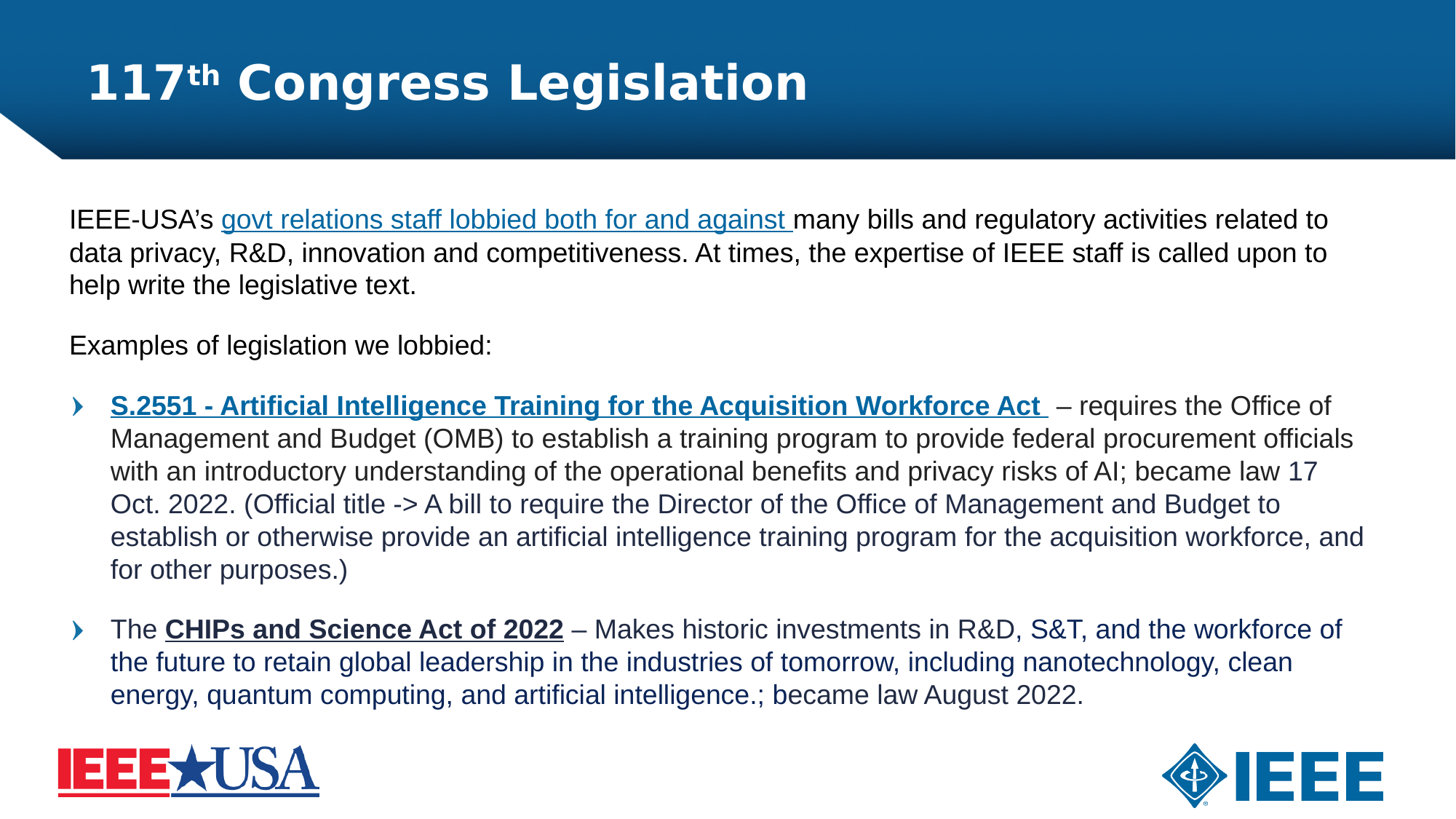

# 117th Congress Legislation
IEEE-USA’s govt relations staff lobbied both for and against many bills and regulatory activities related to data privacy, R&D, innovation and competitiveness. At times, the expertise of IEEE staff is called upon to help write the legislative text.
Examples of legislation we lobbied:
S.2551 - Artificial Intelligence Training for the Acquisition Workforce Act  – requires the Office of Management and Budget (OMB) to establish a training program to provide federal procurement officials with an introductory understanding of the operational benefits and privacy risks of AI; became law 17 Oct. 2022. (Official title -> A bill to require the Director of the Office of Management and Budget to establish or otherwise provide an artificial intelligence training program for the acquisition workforce, and for other purposes.)
The CHIPs and Science Act of 2022 – Makes historic investments in R&D, S&T, and the workforce of the future to retain global leadership in the industries of tomorrow, including nanotechnology, clean energy, quantum computing, and artificial intelligence.; became law August 2022.